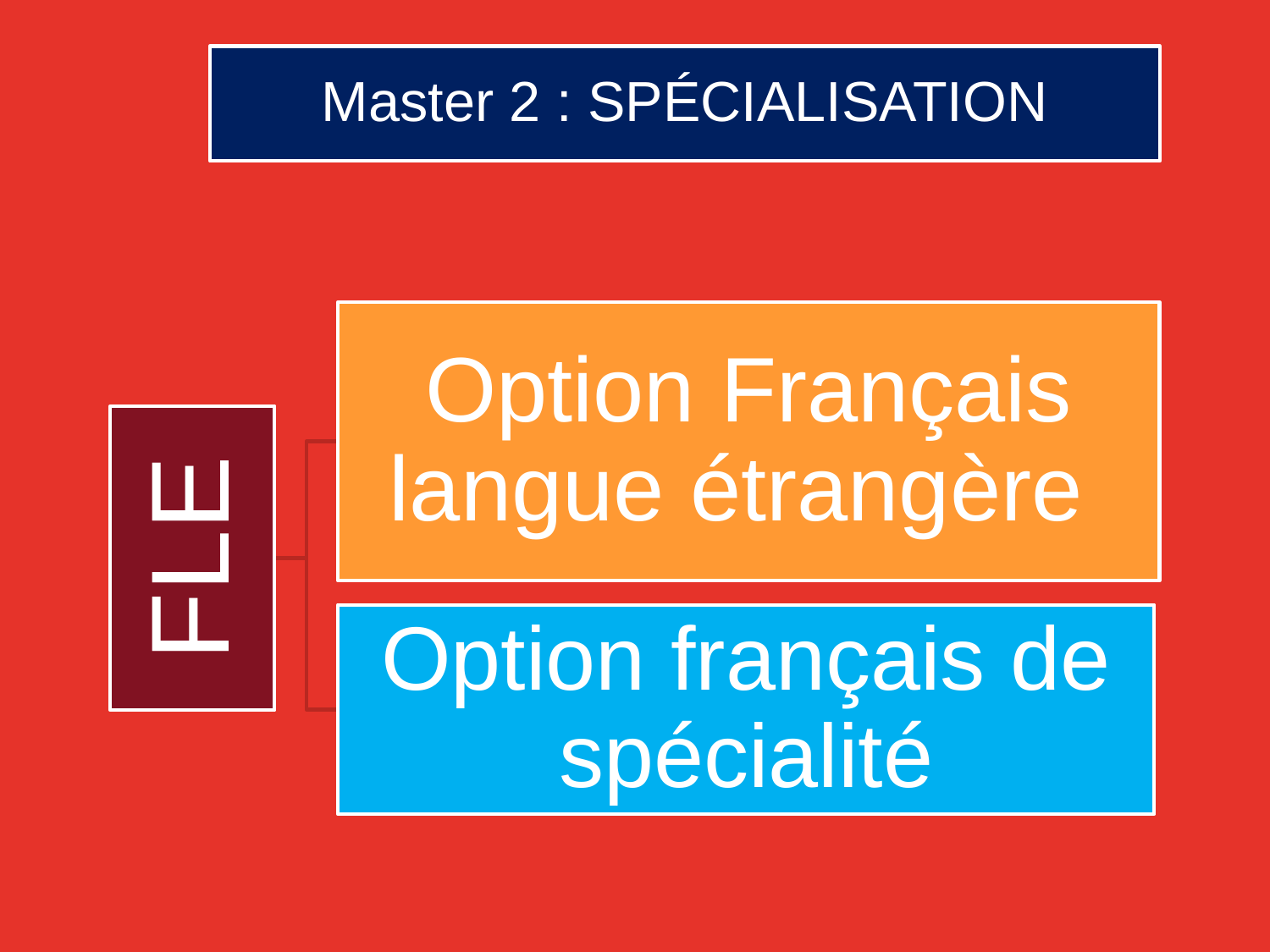

Master 2 : SPÉCIALISATION

FLE
Option Français langue étrangère
Option français de spécialité
Parcours Langue française appliquée